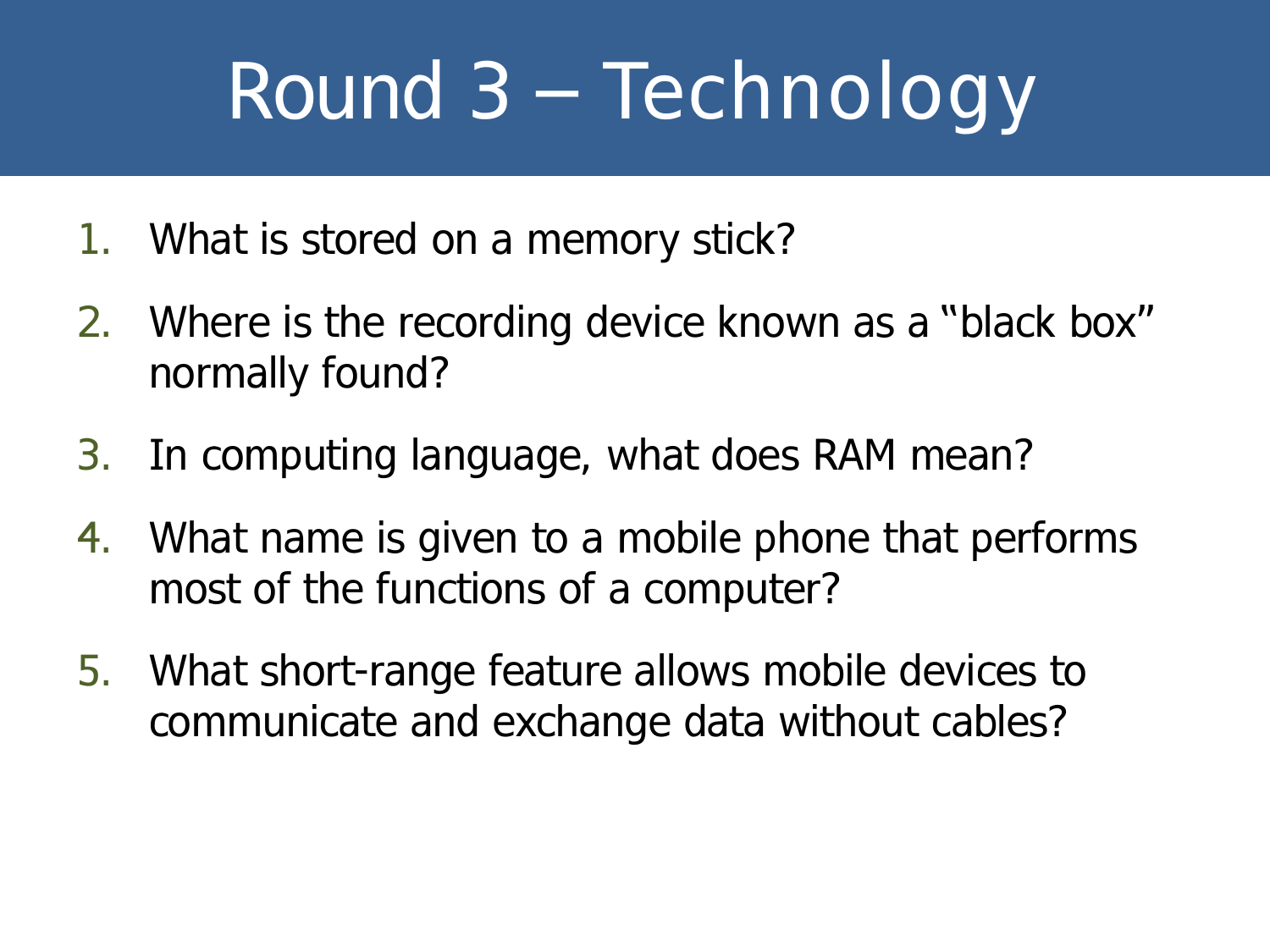

# Round 3 – Technology
What is stored on a memory stick?
Where is the recording device known as a “black box” normally found?
In computing language, what does RAM mean?
What name is given to a mobile phone that performs   most of the functions of a computer?
What short-range feature allows mobile devices to communicate and exchange data without cables?